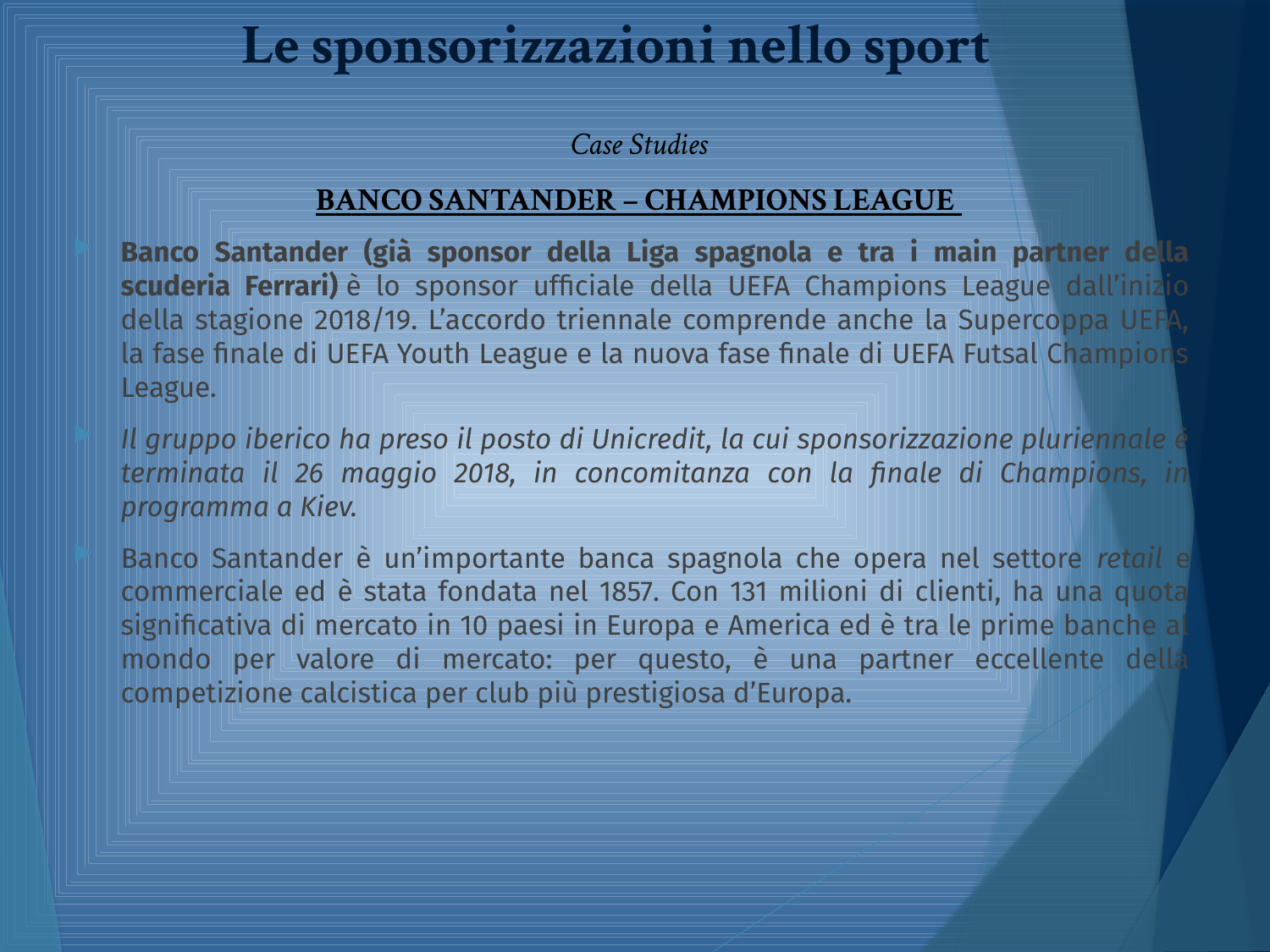

# Le sponsorizzazioni nello sport
Case Studies
BANCO SANTANDER – CHAMPIONS LEAGUE
Banco Santander (già sponsor della Liga spagnola e tra i main partner della scuderia Ferrari) è lo sponsor ufficiale della UEFA Champions League dall’inizio della stagione 2018/19. L’accordo triennale comprende anche la Supercoppa UEFA, la fase finale di UEFA Youth League e la nuova fase finale di UEFA Futsal Champions League.
Il gruppo iberico ha preso il posto di Unicredit, la cui sponsorizzazione pluriennale è terminata il 26 maggio 2018, in concomitanza con la finale di Champions, in programma a Kiev.
Banco Santander è un’importante banca spagnola che opera nel settore retail e commerciale ed è stata fondata nel 1857. Con 131 milioni di clienti, ha una quota significativa di mercato in 10 paesi in Europa e America ed è tra le prime banche al mondo per valore di mercato: per questo, è una partner eccellente della competizione calcistica per club più prestigiosa d’Europa.